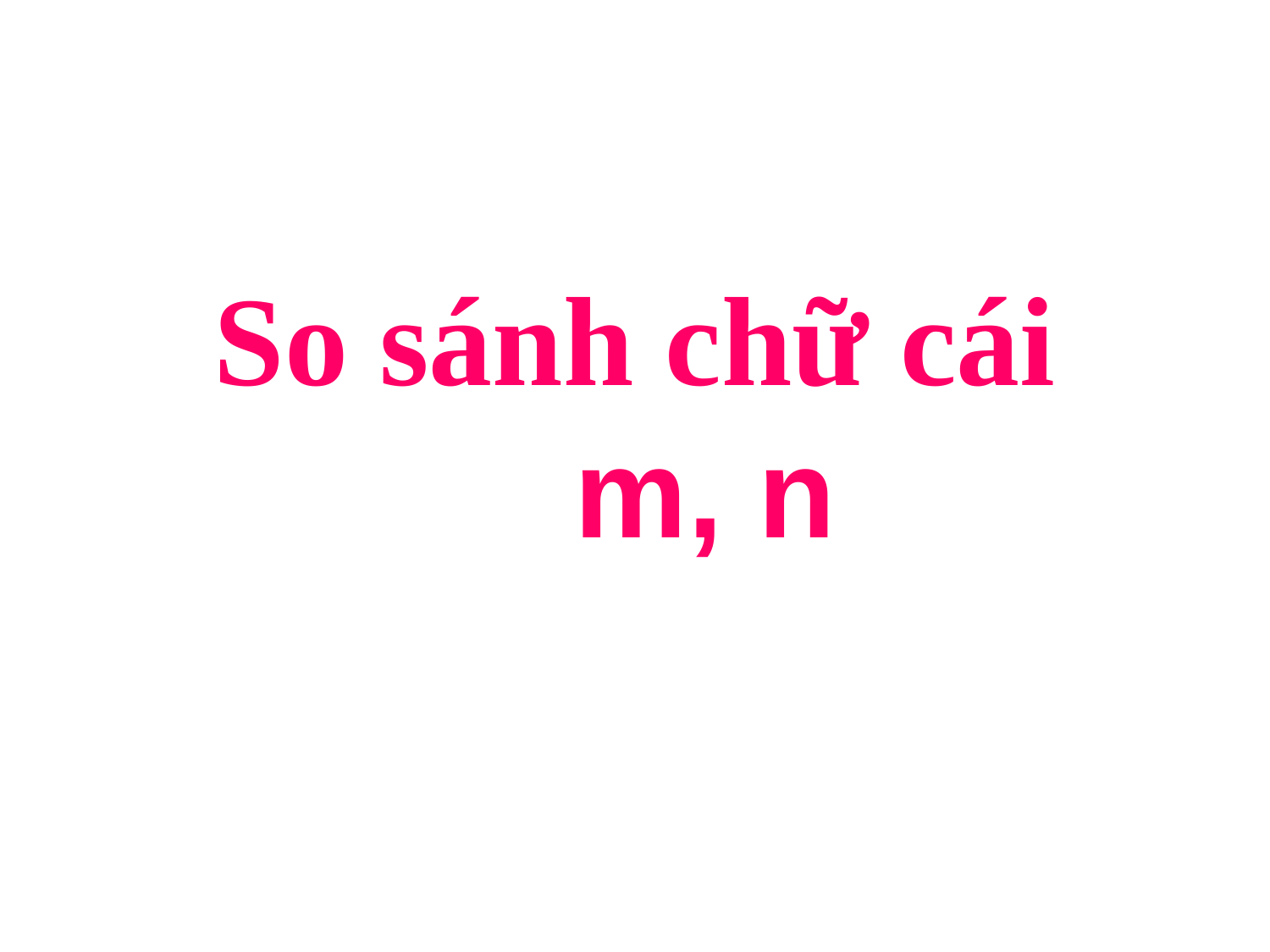

# So sánh chữ cái m, n